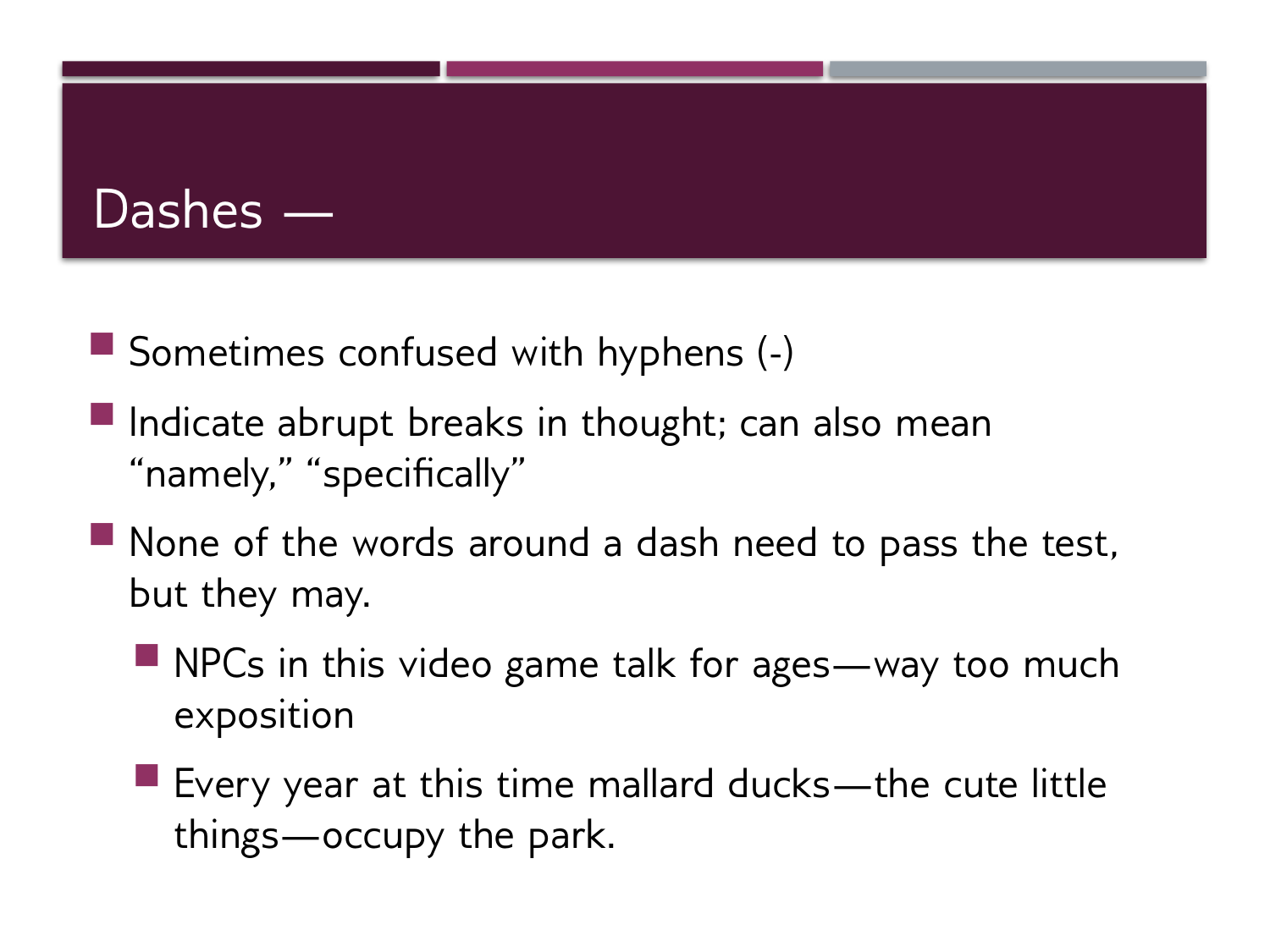

# Dashes —
Sometimes confused with hyphens (-)
Indicate abrupt breaks in thought; can also mean “namely,” “specifically”
None of the words around a dash need to pass the test, but they may.
NPCs in this video game talk for ages—way too much exposition
Every year at this time mallard ducks—the cute little things—occupy the park.